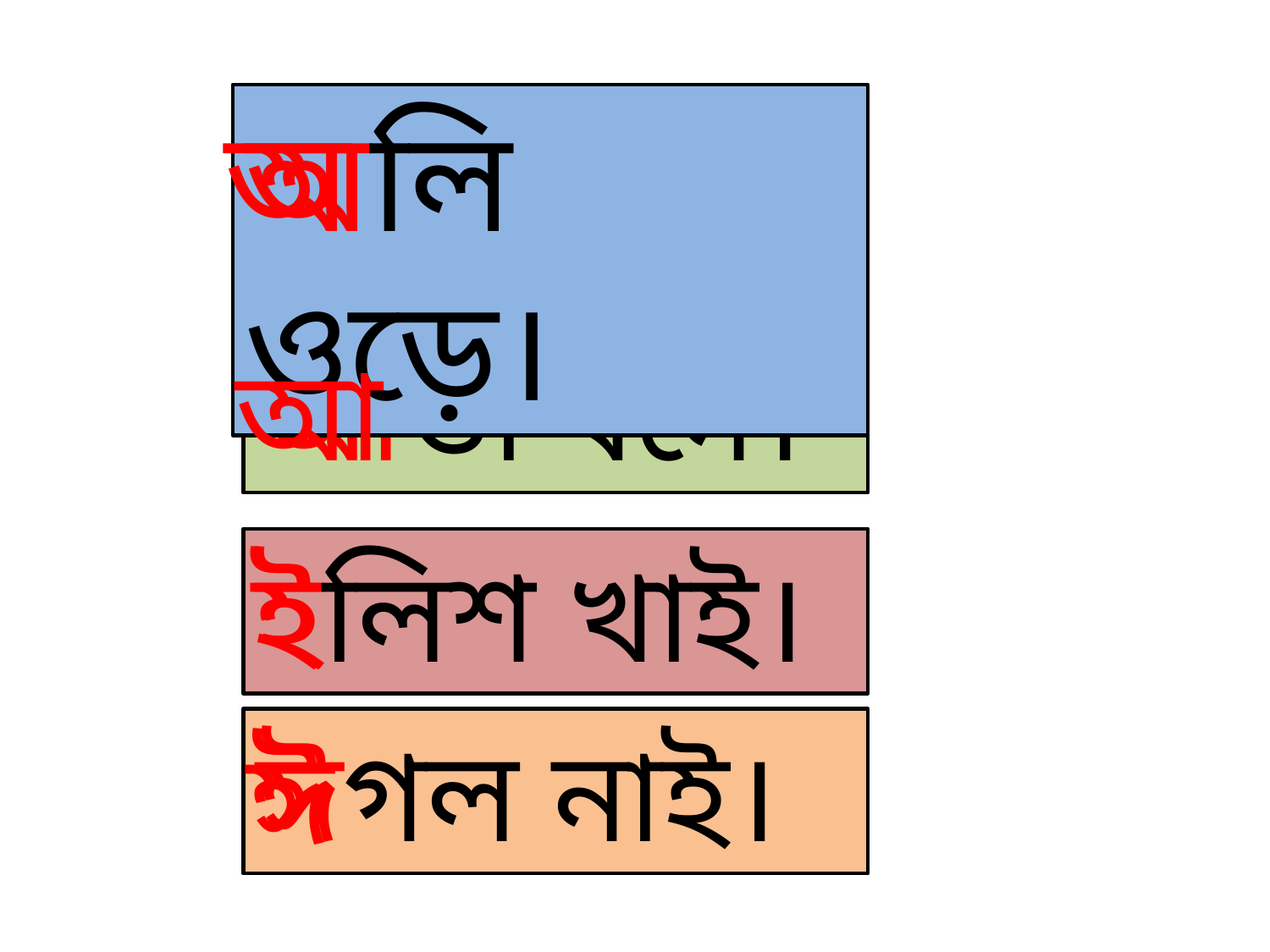

অ
অলি ওড়ে।
আতা বনে।
আ
ইলিশ খাই।
ই
ঈগল নাই।
ঈ